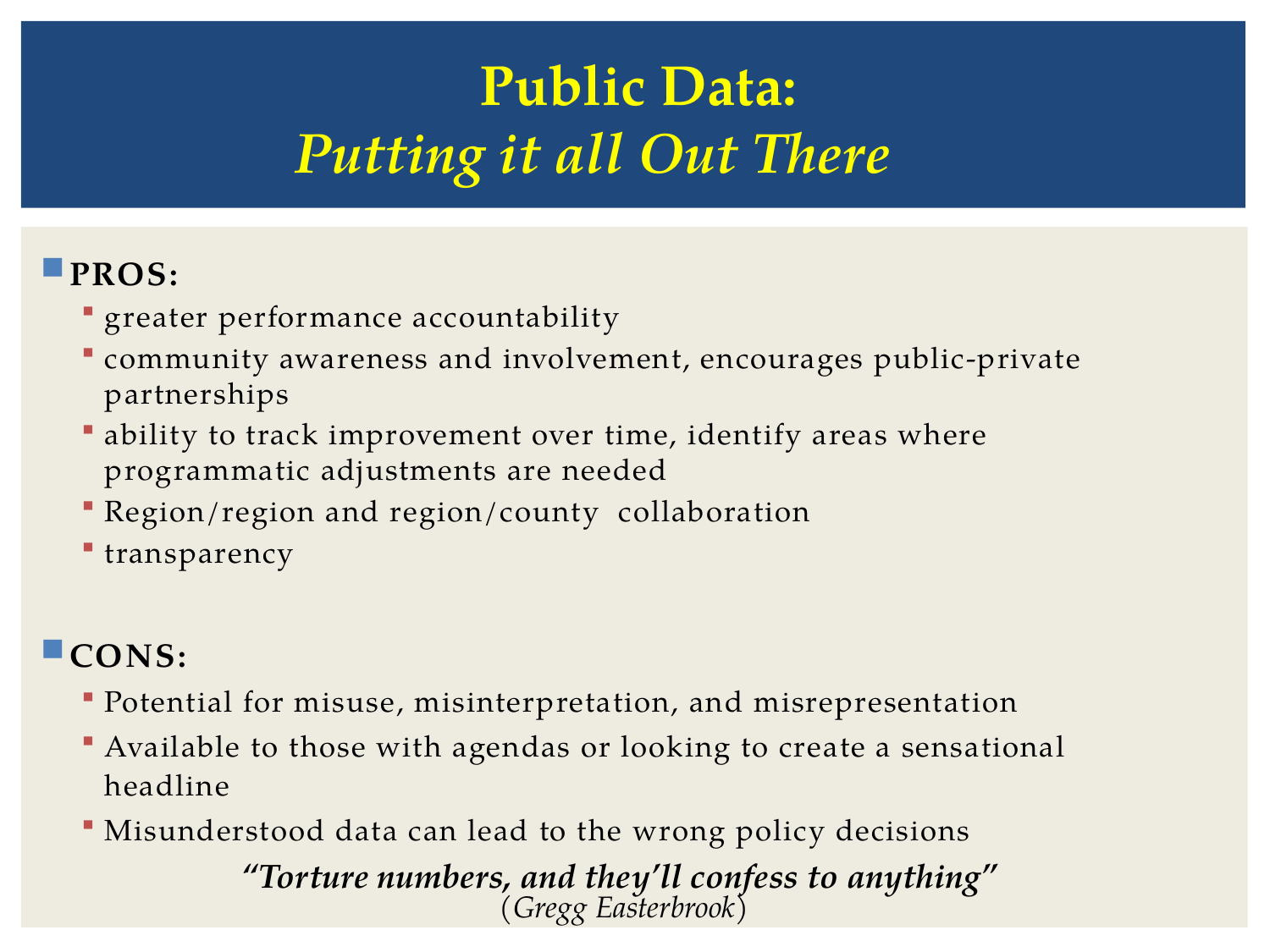

Public Data:
Putting it all Out There
PROS:
greater performance accountability
community awareness and involvement, encourages public-private partnerships
ability to track improvement over time, identify areas where programmatic adjustments are needed
Region/region and region/county  collaboration
transparency

CONS:
Potential for misuse, misinterpretation, and misrepresentation
Available to those with agendas or looking to create a sensational headline
Misunderstood data can lead to the wrong policy decisions

“Torture numbers, and they’ll confess to anything”
(Gregg Easterbrook)